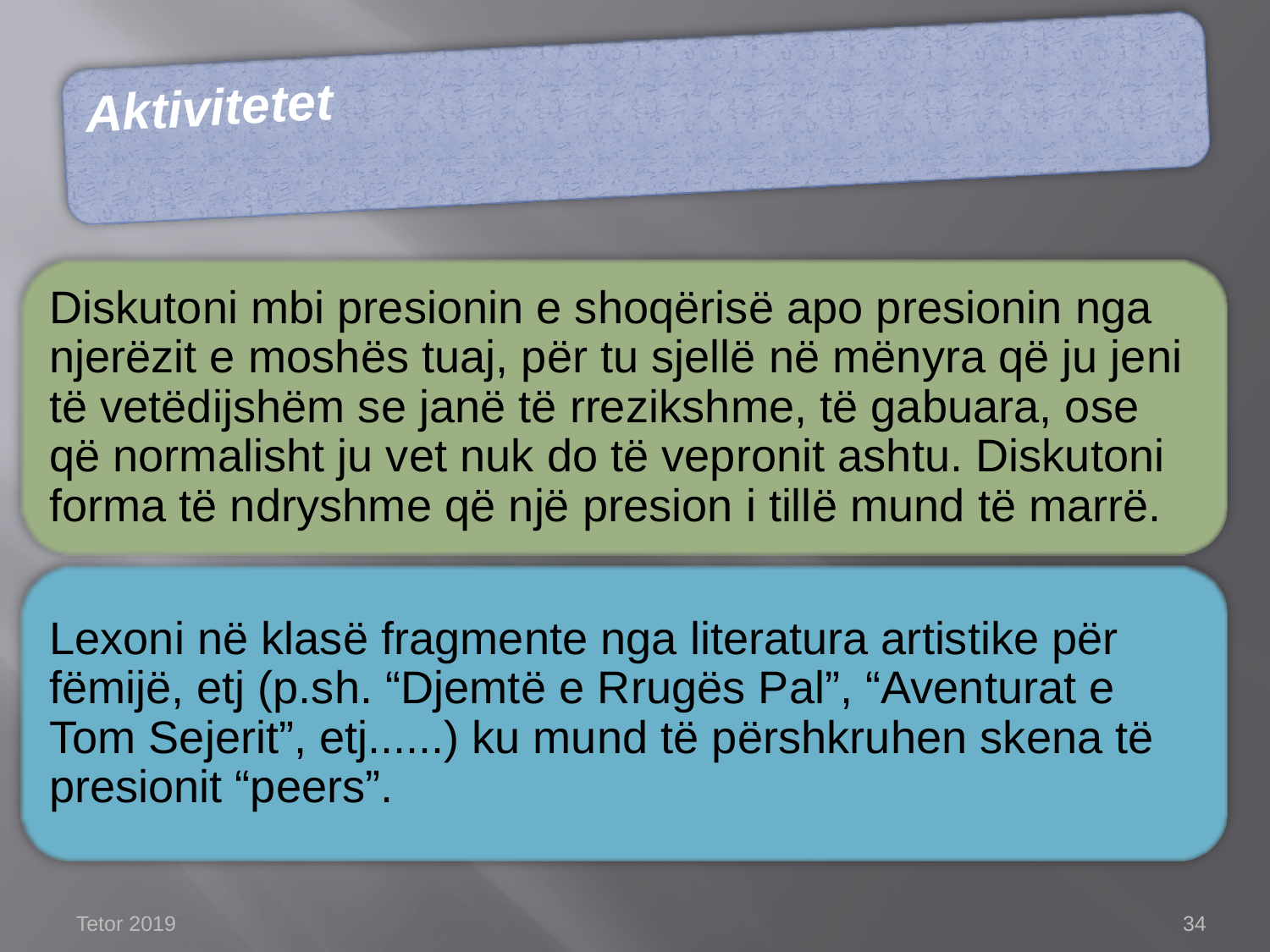

Aktivitetet
Diskutoni mbi presionin e shoqërisë apo presionin nga njerëzit e moshës tuaj, për tu sjellë në mënyra që ju jeni të vetëdijshëm se janë të rrezikshme, të gabuara, ose që normalisht ju vet nuk do të vepronit ashtu. Diskutoni forma të ndryshme që një presion i tillë mund të marrë.
Lexoni në klasë fragmente nga literatura artistike për fëmijë, etj (p.sh. “Djemtë e Rrugës Pal”, “Aventurat e Tom Sejerit”, etj......) ku mund të përshkruhen skena të presionit “peers”.
Tetor 2019
34